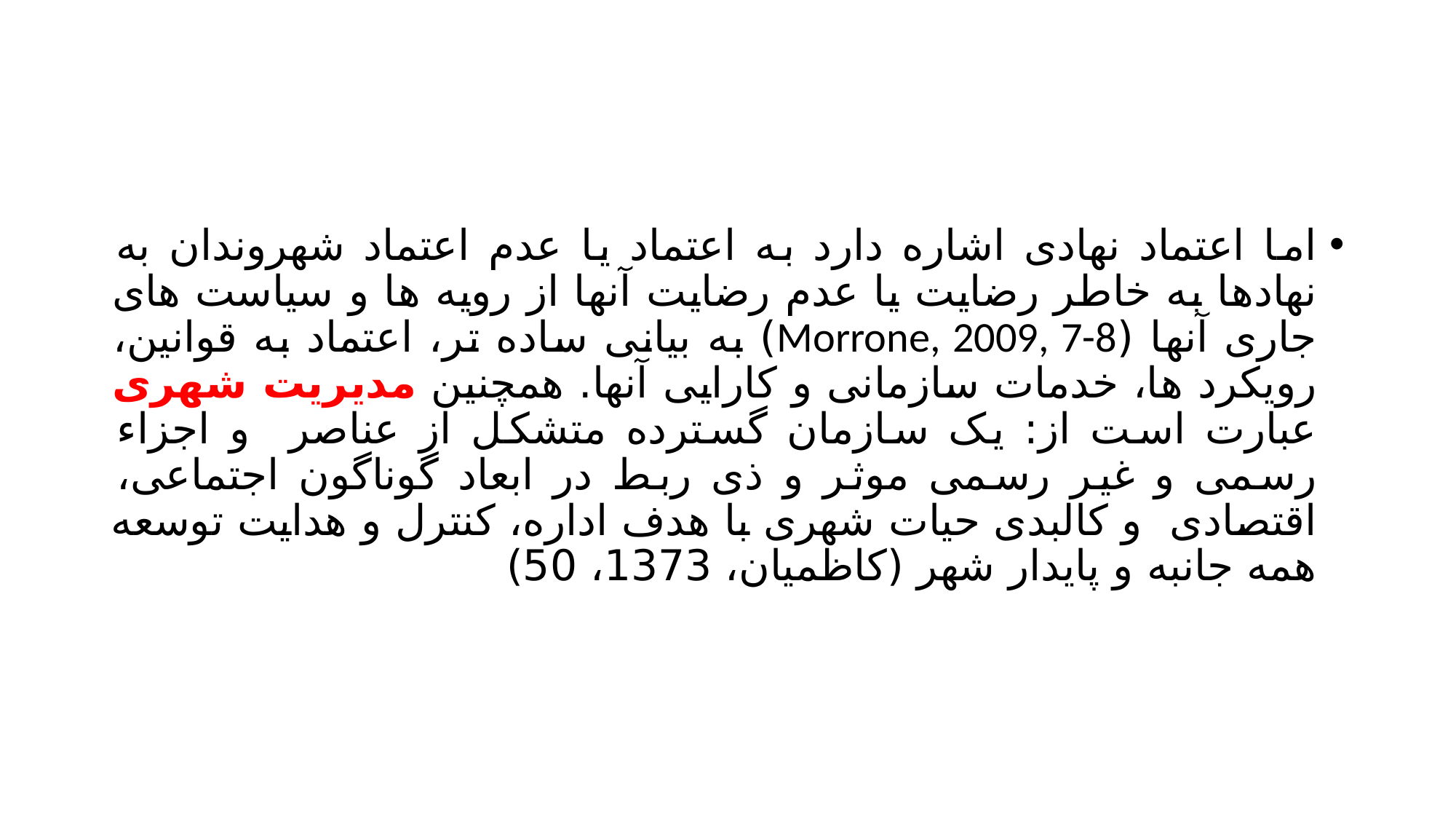

#
اما اعتماد نهادی اشاره دارد به اعتماد یا عدم اعتماد شهروندان به نهادها به خاطر رضایت یا عدم رضایت آنها از رویه ها و سیاست های جاری آنها (Morrone, 2009, 7-8) به بیانی ساده تر، اعتماد به قوانین، رویکرد ها، خدمات سازمانی و کارایی آنها. همچنین مدیریت شهری عبارت است از: یک سازمان گسترده متشکل از عناصر  و اجزاء رسمی و غیر رسمی موثر و ذی ربط در ابعاد گوناگون اجتماعی، اقتصادی  و کالبدی حیات شهری با هدف اداره، کنترل و هدایت توسعه همه جانبه و پایدار شهر (کاظمیان، 1373، 50)